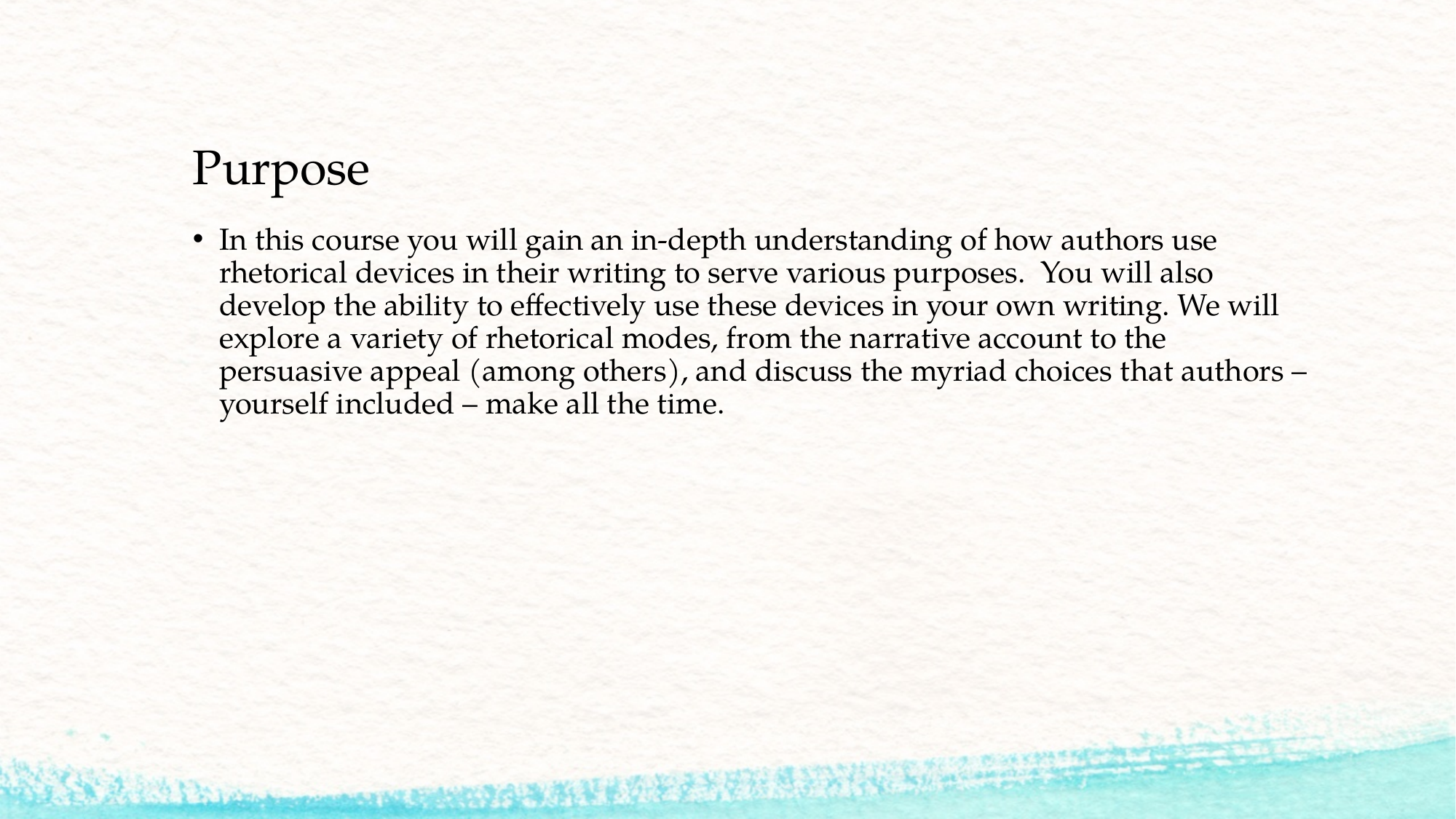

# Purpose
In this course you will gain an in-depth understanding of how authors use rhetorical devices in their writing to serve various purposes.  You will also develop the ability to effectively use these devices in your own writing. We will explore a variety of rhetorical modes, from the narrative account to the persuasive appeal (among others), and discuss the myriad choices that authors – yourself included – make all the time.